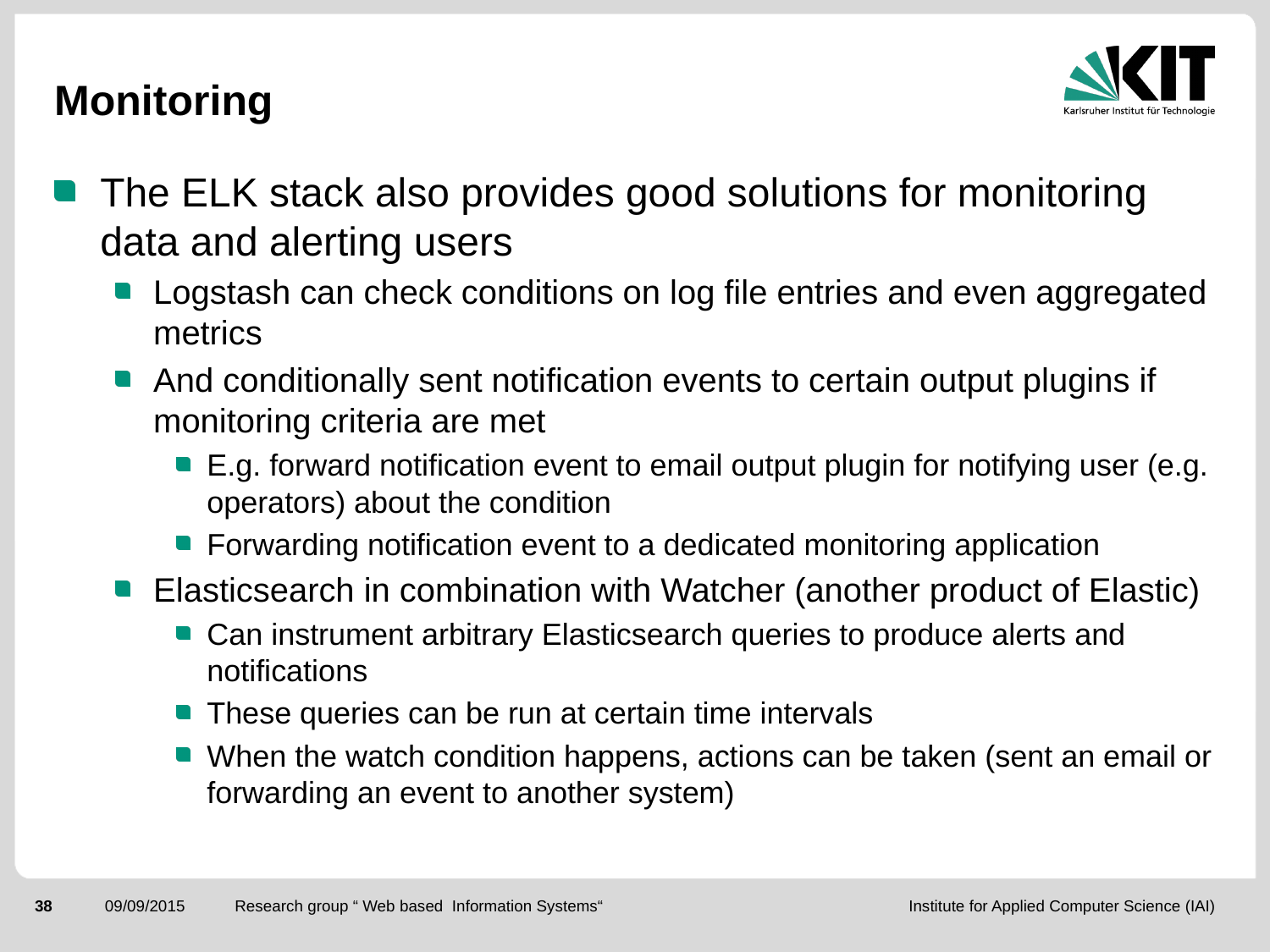

# Monitoring
The ELK stack also provides good solutions for monitoring data and alerting users
Logstash can check conditions on log file entries and even aggregated metrics
And conditionally sent notification events to certain output plugins if monitoring criteria are met
E.g. forward notification event to email output plugin for notifying user (e.g. operators) about the condition
Forwarding notification event to a dedicated monitoring application
Elasticsearch in combination with Watcher (another product of Elastic)
Can instrument arbitrary Elasticsearch queries to produce alerts and notifications
These queries can be run at certain time intervals
When the watch condition happens, actions can be taken (sent an email or forwarding an event to another system)
Research group “ Web based  Information Systems“